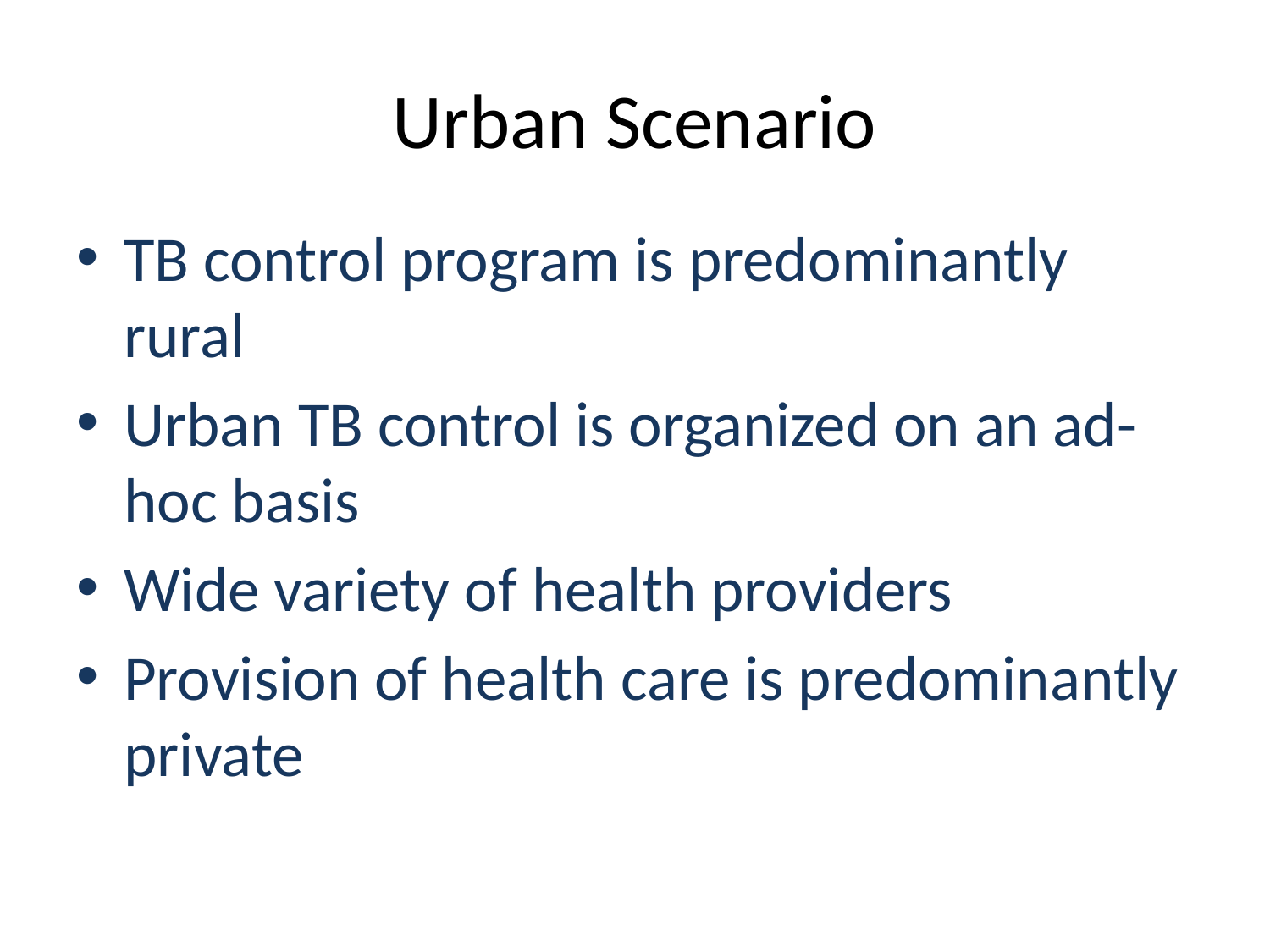

# Urban Scenario
TB control program is predominantly rural
Urban TB control is organized on an ad-hoc basis
Wide variety of health providers
Provision of health care is predominantly private